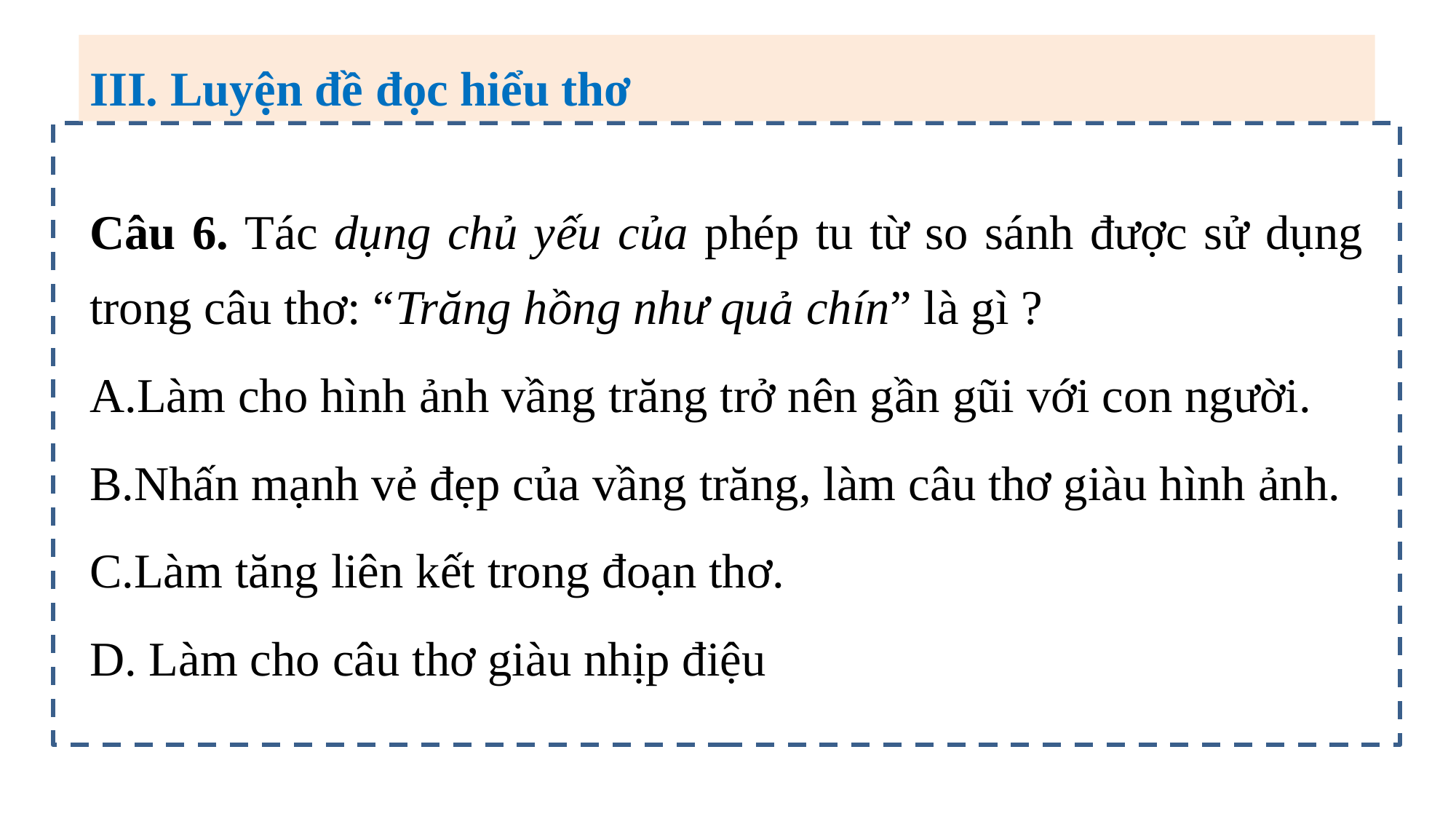

III. Luyện đề đọc hiểu thơ

Câu 6. Tác dụng chủ yếu của phép tu từ so sánh được sử dụng trong câu thơ: “Trăng hồng như quả chín” là gì ?
Làm cho hình ảnh vầng trăng trở nên gần gũi với con người.
Nhấn mạnh vẻ đẹp của vầng trăng, làm câu thơ giàu hình ảnh.
Làm tăng liên kết trong đoạn thơ.
D. Làm cho câu thơ giàu nhịp điệu